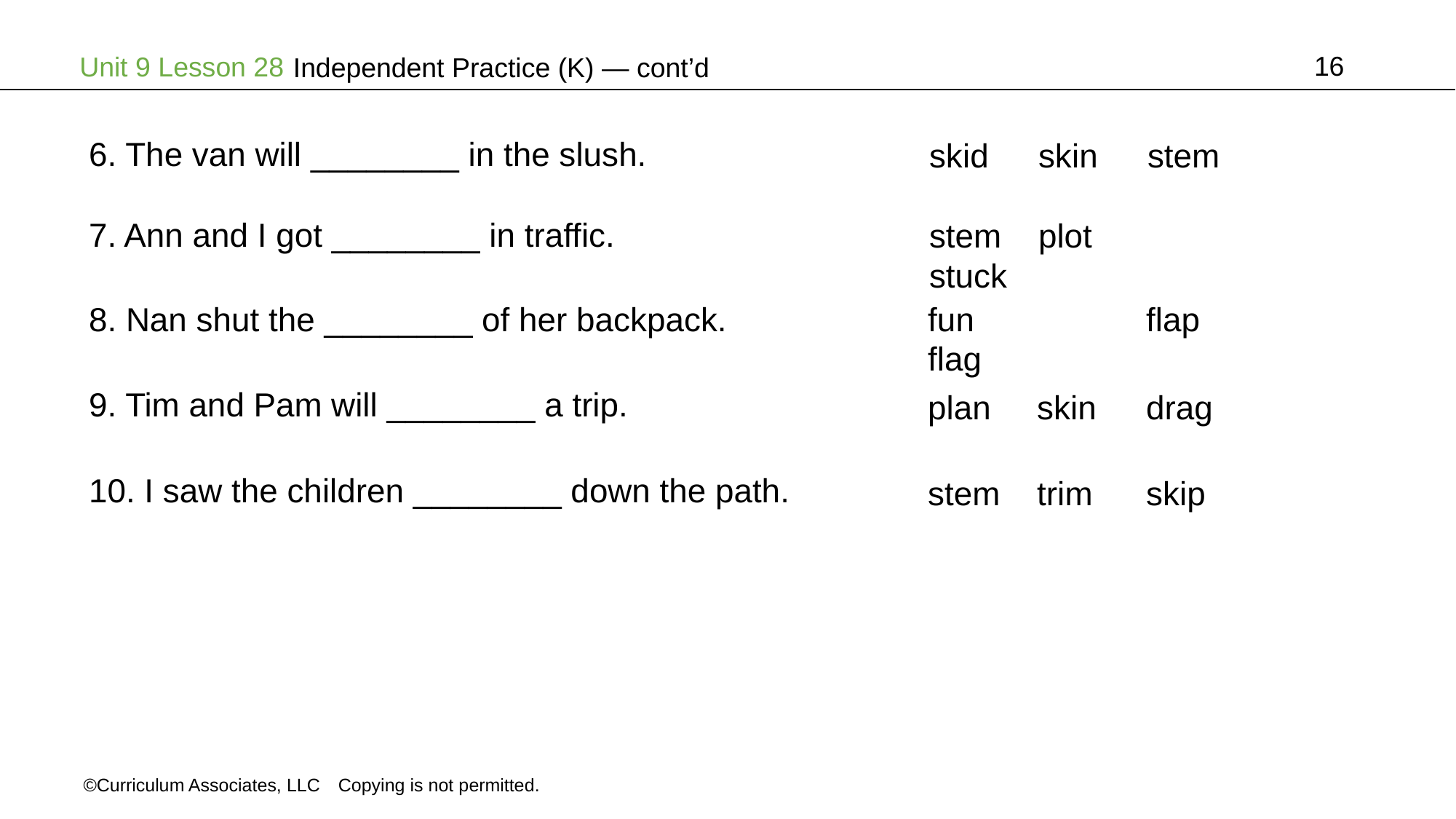

16
# Independent Practice (K) — cont’d

6. The van will ________ in the slush.
skid	skin	stem
7. Ann and I got ________ in traffic.
stem	plot		stuck
8. Nan shut the ________ of her backpack.
fun		flap		flag
9. Tim and Pam will ________ a trip.
plan	skin	drag
10. I saw the children ________ down the path.
stem	trim	skip